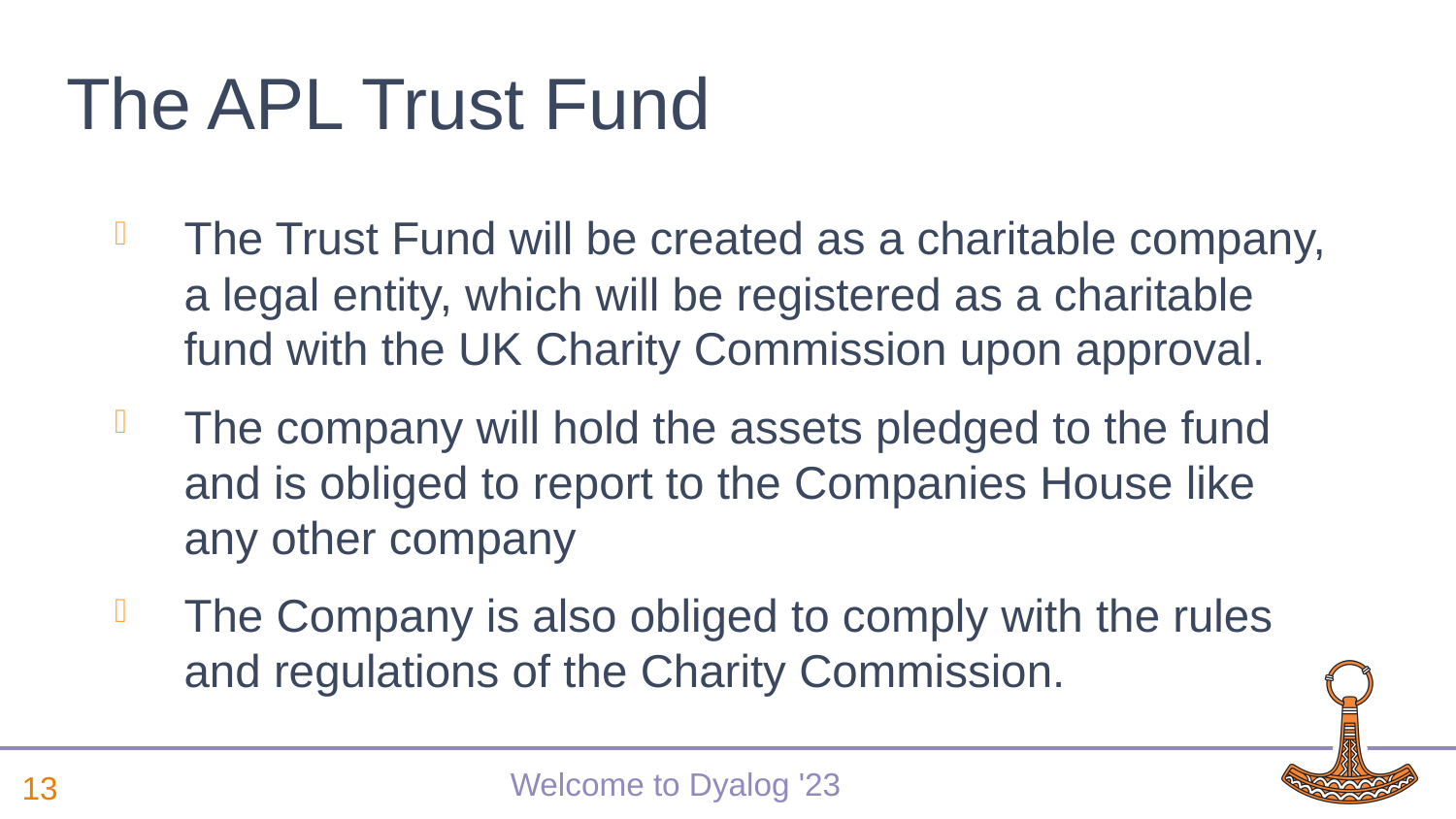

# The APL Trust Fund
The Trust Fund will be created as a charitable company, a legal entity, which will be registered as a charitable fund with the UK Charity Commission upon approval.
The company will hold the assets pledged to the fund and is obliged to report to the Companies House like any other company
The Company is also obliged to comply with the rules and regulations of the Charity Commission.